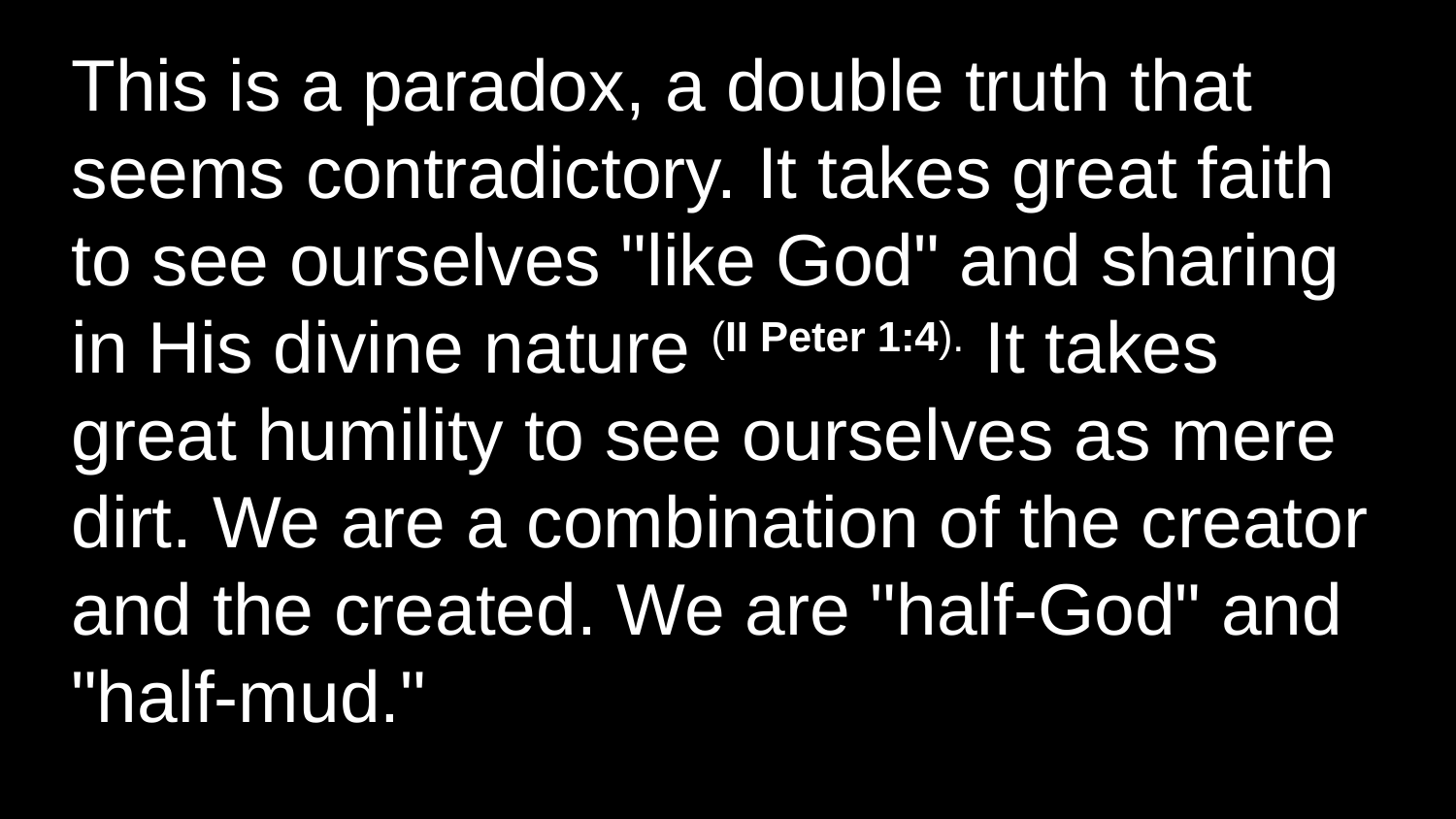

This is a paradox, a double truth that seems contradictory. It takes great faith to see ourselves "like God" and sharing in His divine nature (II Peter 1:4). It takes great humility to see ourselves as mere dirt. We are a combination of the creator and the created. We are "half-God" and "half-mud."